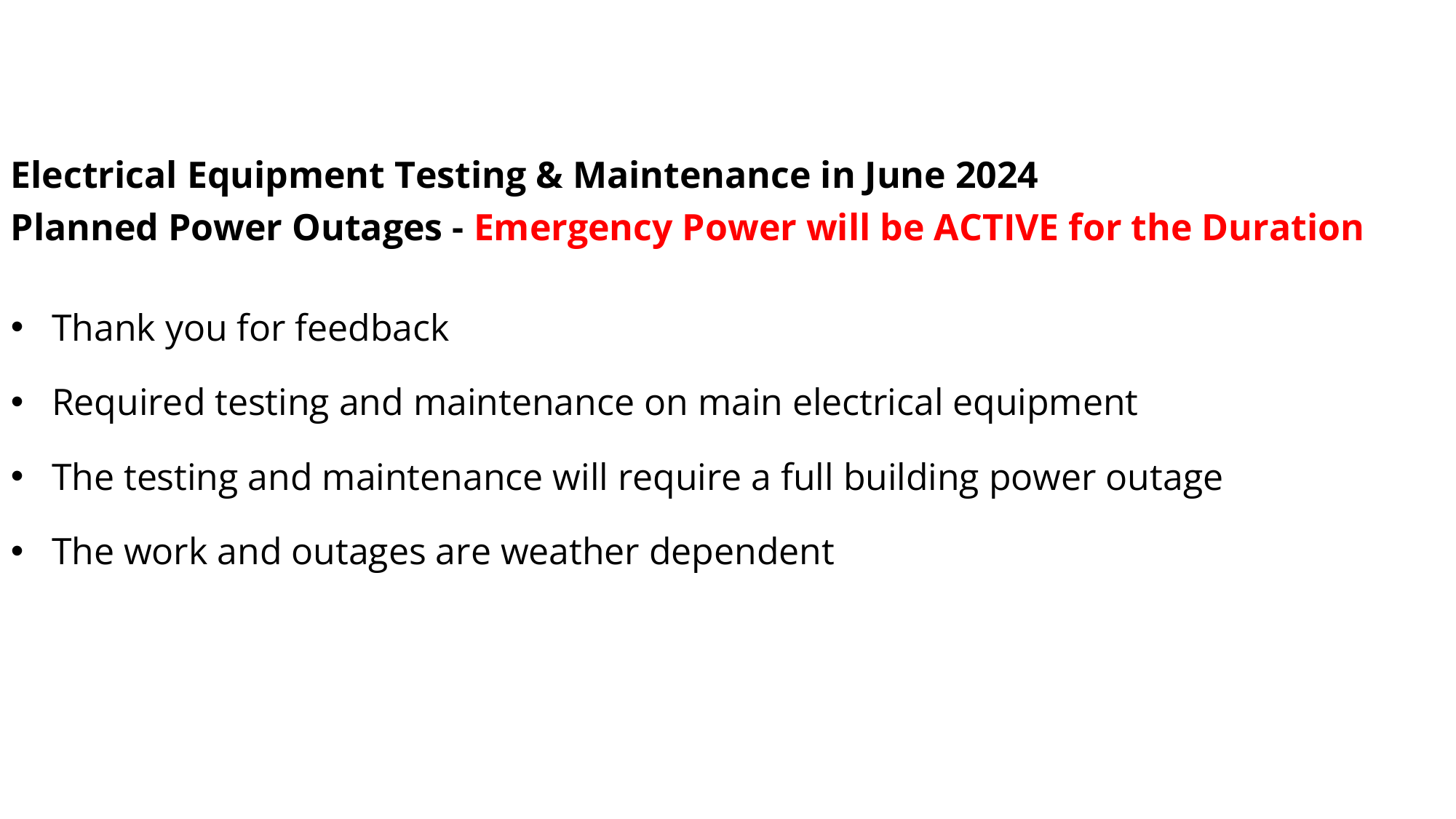

Electrical Equipment Testing & Maintenance in June 2024
Planned Power Outages - Emergency Power will be ACTIVE for the Duration

Thank you for feedback
Required testing and maintenance on main electrical equipment
The testing and maintenance will require a full building power outage
The work and outages are weather dependent